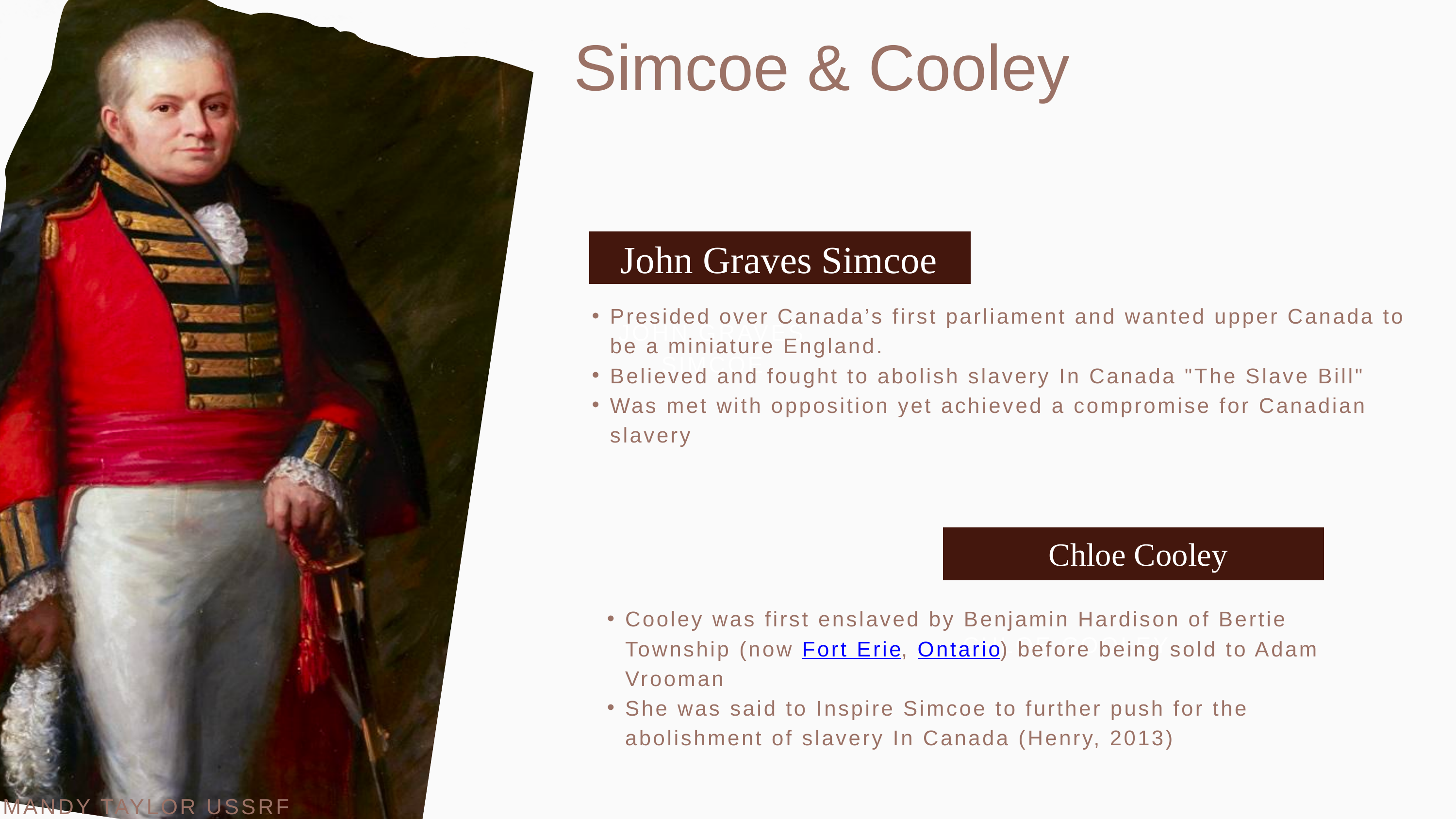

Simcoe & Cooley

JOHN GRAVES SIMCOE
John Graves Simcoe
Presided over Canada’s first parliament and wanted upper Canada to be a miniature England.
Believed and fought to abolish slavery In Canada "The Slave Bill"
Was met with opposition yet achieved a compromise for Canadian slavery

CHLOE COOLEY
Chloe Cooley
Cooley was first enslaved by Benjamin Hardison of Bertie Township (now Fort Erie, Ontario) before being sold to Adam Vrooman
She was said to Inspire Simcoe to further push for the abolishment of slavery In Canada (Henry, 2013)
MANDY TAYLOR USSRF